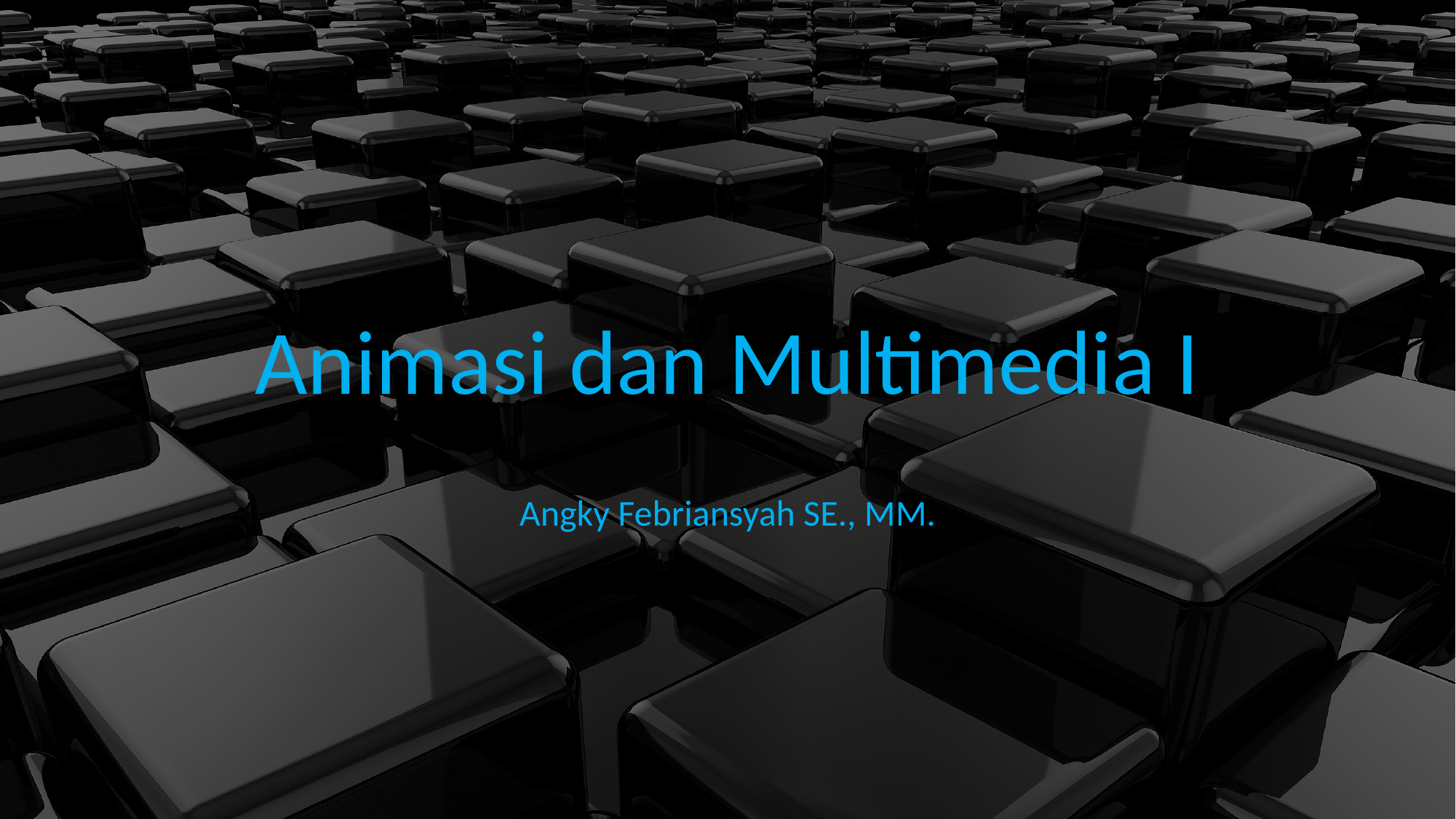

# Animasi dan Multimedia I

Angky Febriansyah SE., MM.